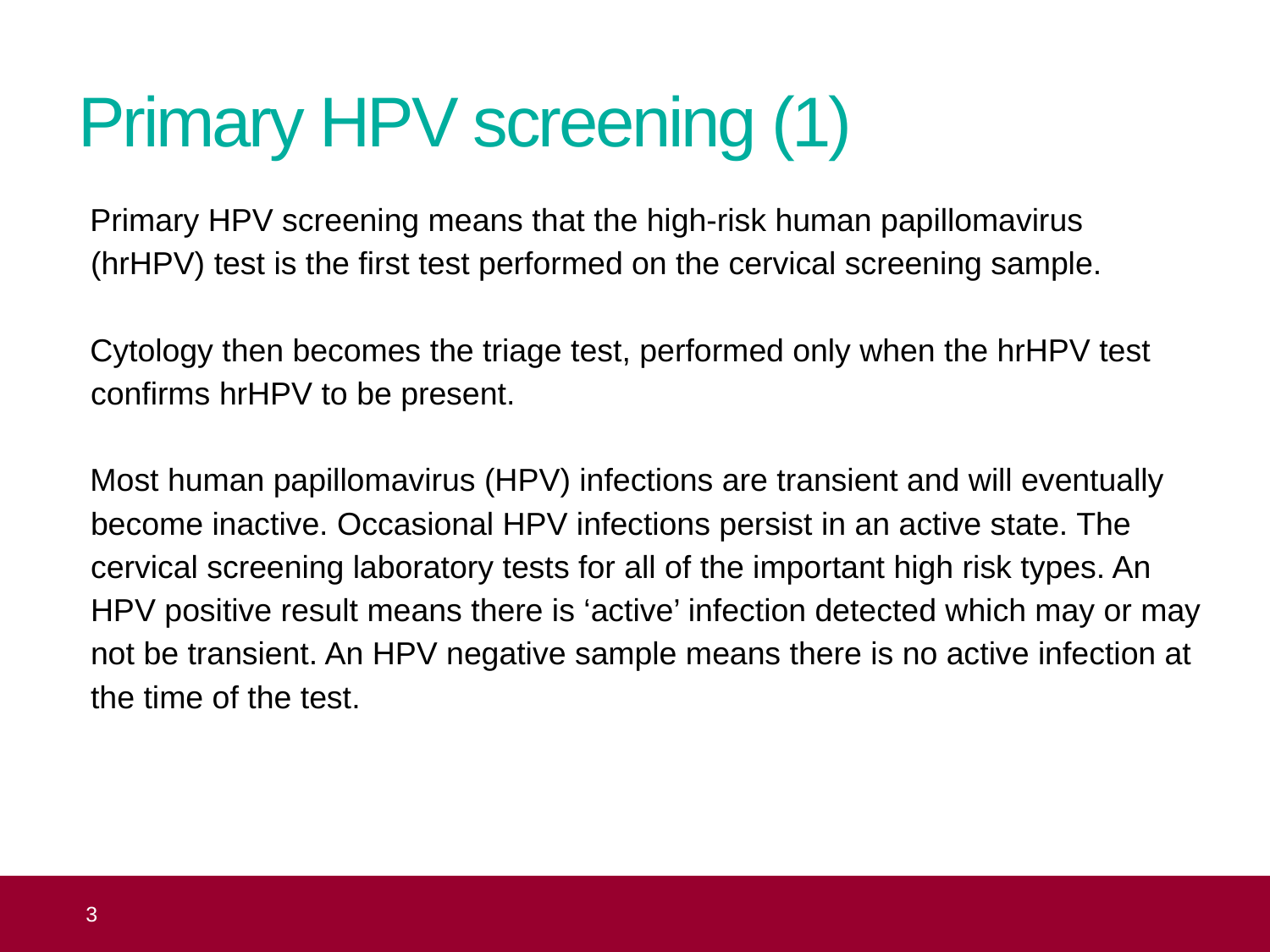

# Primary HPV screening (1)

Primary HPV screening means that the high-risk human papillomavirus (hrHPV) test is the first test performed on the cervical screening sample.

Cytology then becomes the triage test, performed only when the hrHPV test confirms hrHPV to be present.

Most human papillomavirus (HPV) infections are transient and will eventually become inactive. Occasional HPV infections persist in an active state. The cervical screening laboratory tests for all of the important high risk types. An HPV positive result means there is ‘active’ infection detected which may or may not be transient. An HPV negative sample means there is no active infection at the time of the test.

  3
Topic 6: understanding the test results